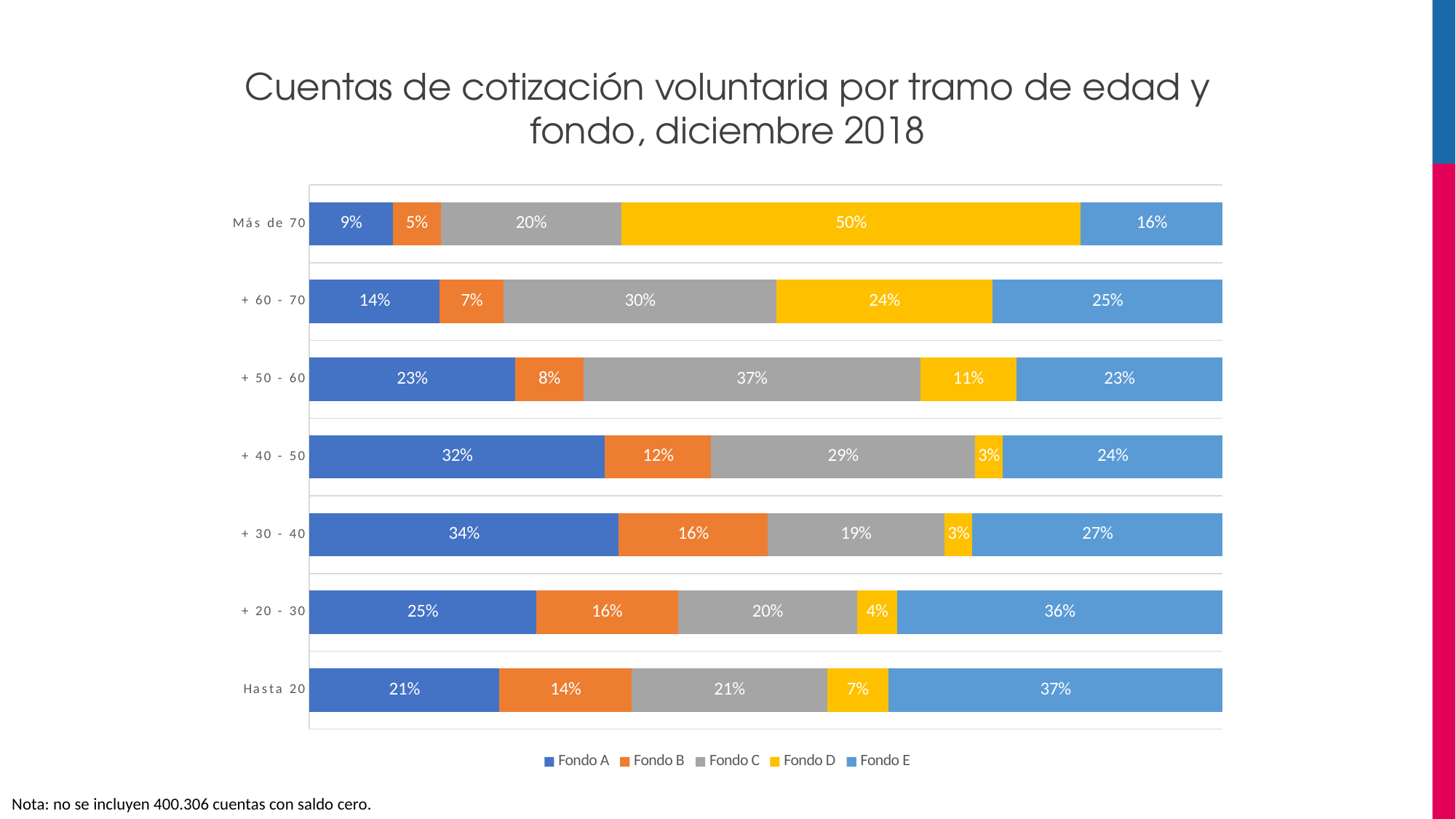

# Cuentas de cotización voluntaria por tramo de edad y fondo, diciembre 2018

### Chart

| Category | Fondo A | Fondo B | Fondo C | Fondo D | Fondo E |
|---|---|---|---|---|---|
| Hasta 20 | 0.20823529411764705 | 0.14470588235294118 | 0.21411764705882352 | 0.06705882352941177 | 0.3658823529411765 |
| + 20 - 30 | 0.2482602470615656 | 0.15542902806912395 | 0.19618419738287884 | 0.0437685212932441 | 0.35635800619318747 |
| + 30 - 40 | 0.3387304130722364 | 0.16318868662778782 | 0.19351232509176278 | 0.030593802984852154 | 0.27397477222336086 |
| + 40 - 50 | 0.32379659112193293 | 0.11619898176369425 | 0.2886819118323145 | 0.03078121541316896 | 0.2405412998688893 |
| + 50 - 60 | 0.22514729354272991 | 0.07509507576503971 | 0.36860824843839285 | 0.10518926481309976 | 0.22596011744073774 |
| + 60 - 70 | 0.1426984059147827 | 0.07010983375357921 | 0.29873071498782 | 0.23637762297534082 | 0.2520834223684773 |
| Más de 70 | 0.09150267525165502 | 0.05246213838759409 | 0.19769656298177202 | 0.503174027387322 | 0.15516459599165683 |
Nota: no se incluyen 400.306 cuentas con saldo cero.